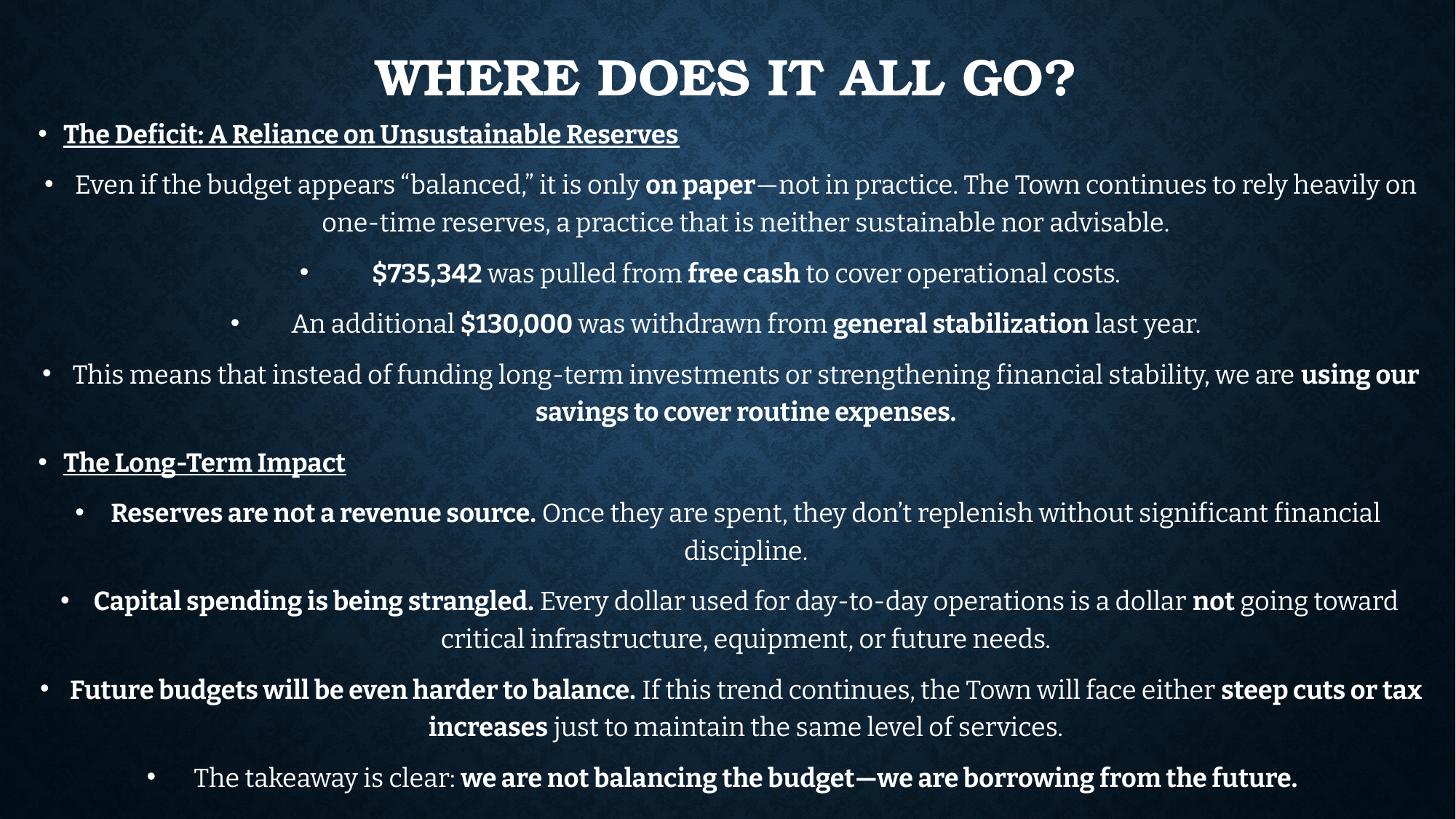

# Where Does it All Go?
The Deficit: A Reliance on Unsustainable Reserves
Even if the budget appears “balanced,” it is only on paper—not in practice. The Town continues to rely heavily on one-time reserves, a practice that is neither sustainable nor advisable.
$735,342 was pulled from free cash to cover operational costs.
An additional $130,000 was withdrawn from general stabilization last year.
This means that instead of funding long-term investments or strengthening financial stability, we are using our savings to cover routine expenses.
The Long-Term Impact
Reserves are not a revenue source. Once they are spent, they don’t replenish without significant financial discipline.
Capital spending is being strangled. Every dollar used for day-to-day operations is a dollar not going toward critical infrastructure, equipment, or future needs.
Future budgets will be even harder to balance. If this trend continues, the Town will face either steep cuts or tax increases just to maintain the same level of services.
The takeaway is clear: we are not balancing the budget—we are borrowing from the future.